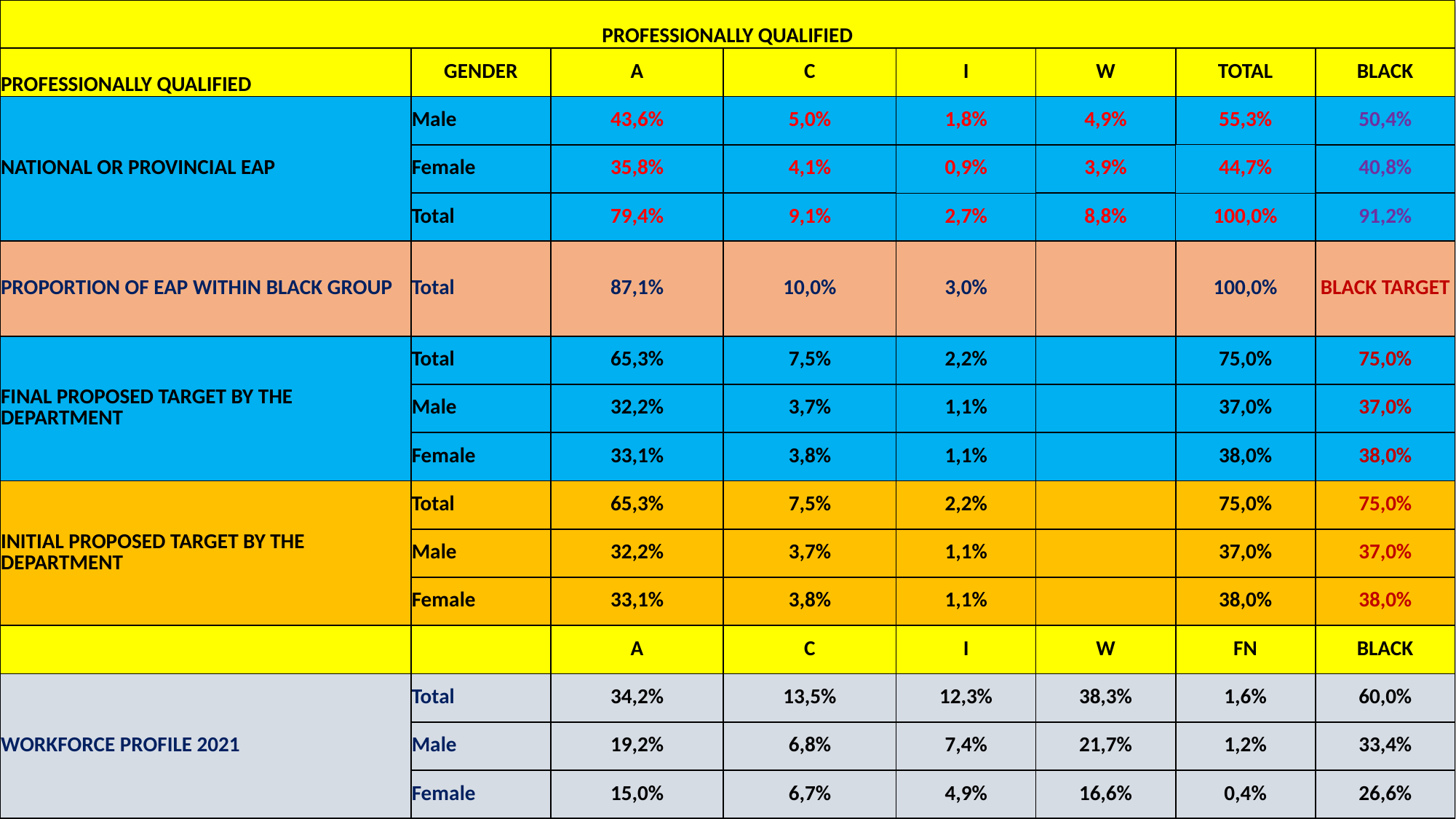

| PROFESSIONALLY QUALIFIED |  |  |  |  |  |  |  |
| --- | --- | --- | --- | --- | --- | --- | --- |
| PROFESSIONALLY QUALIFIED | GENDER | A | C | I | W | TOTAL | BLACK |
| NATIONAL OR PROVINCIAL EAP | Male | 43,6% | 5,0% | 1,8% | 4,9% | 55,3% | 50,4% |
|  | Female | 35,8% | 4,1% | 0,9% | 3,9% | 44,7% | 40,8% |
|  | Total | 79,4% | 9,1% | 2,7% | 8,8% | 100,0% | 91,2% |
| PROPORTION OF EAP WITHIN BLACK GROUP | Total | 87,1% | 10,0% | 3,0% |  | 100,0% | BLACK TARGET |
| FINAL PROPOSED TARGET BY THE DEPARTMENT | Total | 65,3% | 7,5% | 2,2% |  | 75,0% | 75,0% |
|  | Male | 32,2% | 3,7% | 1,1% |  | 37,0% | 37,0% |
|  | Female | 33,1% | 3,8% | 1,1% |  | 38,0% | 38,0% |
| INITIAL PROPOSED TARGET BY THE DEPARTMENT | Total | 65,3% | 7,5% | 2,2% |  | 75,0% | 75,0% |
|  | Male | 32,2% | 3,7% | 1,1% |  | 37,0% | 37,0% |
|  | Female | 33,1% | 3,8% | 1,1% |  | 38,0% | 38,0% |
|  |  | A | C | I | W | FN | BLACK |
| WORKFORCE PROFILE 2021 | Total | 34,2% | 13,5% | 12,3% | 38,3% | 1,6% | 60,0% |
|  | Male | 19,2% | 6,8% | 7,4% | 21,7% | 1,2% | 33,4% |
|  | Female | 15,0% | 6,7% | 4,9% | 16,6% | 0,4% | 26,6% |